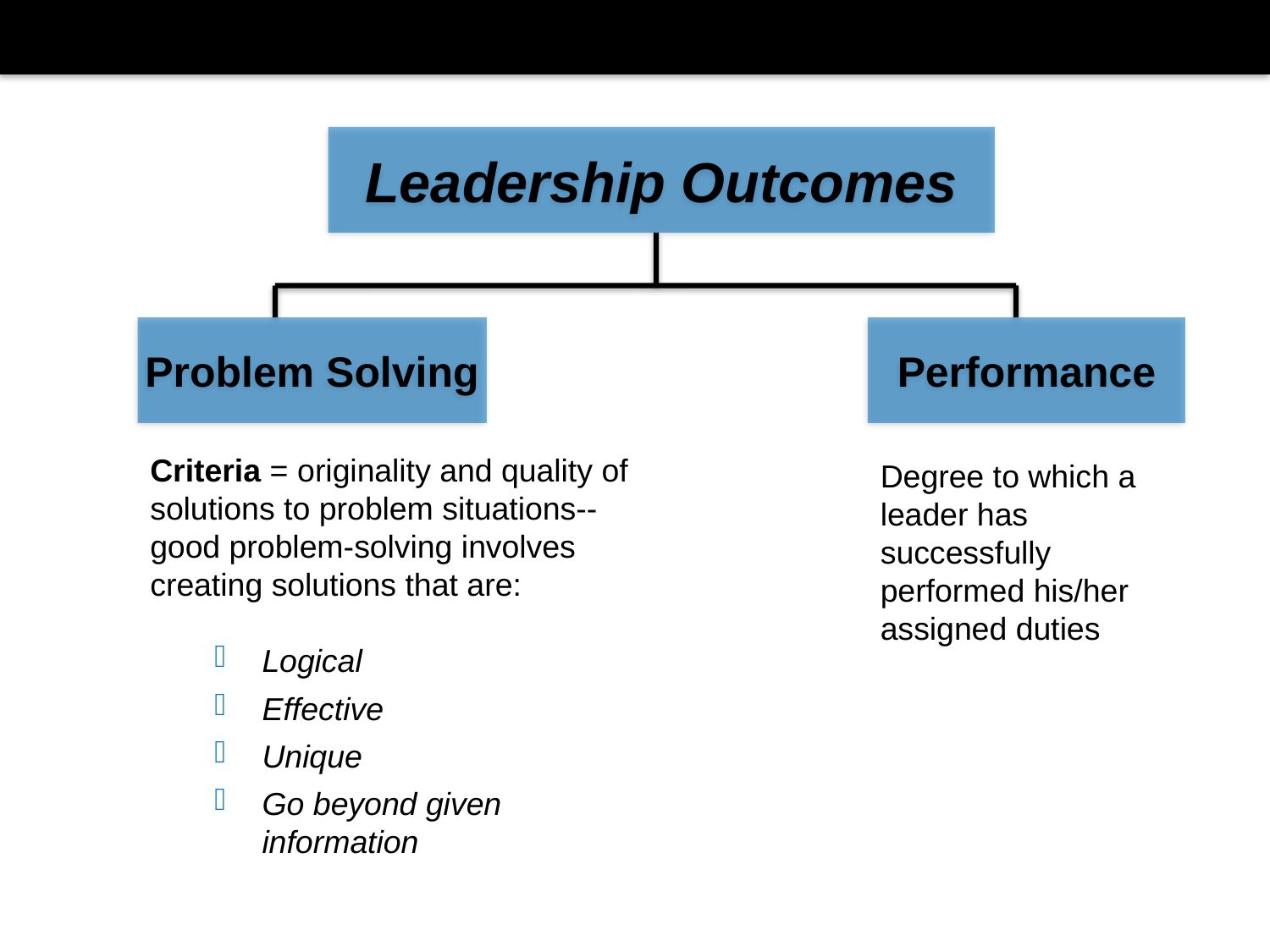

Leadership Outcomes

Problem Solving
Performance
Criteria = originality and quality of solutions to problem situations--good problem-solving involves creating solutions that are:

Logical
Effective
Unique
Go beyond given information
Degree to which a leader has successfully performed his/her assigned duties